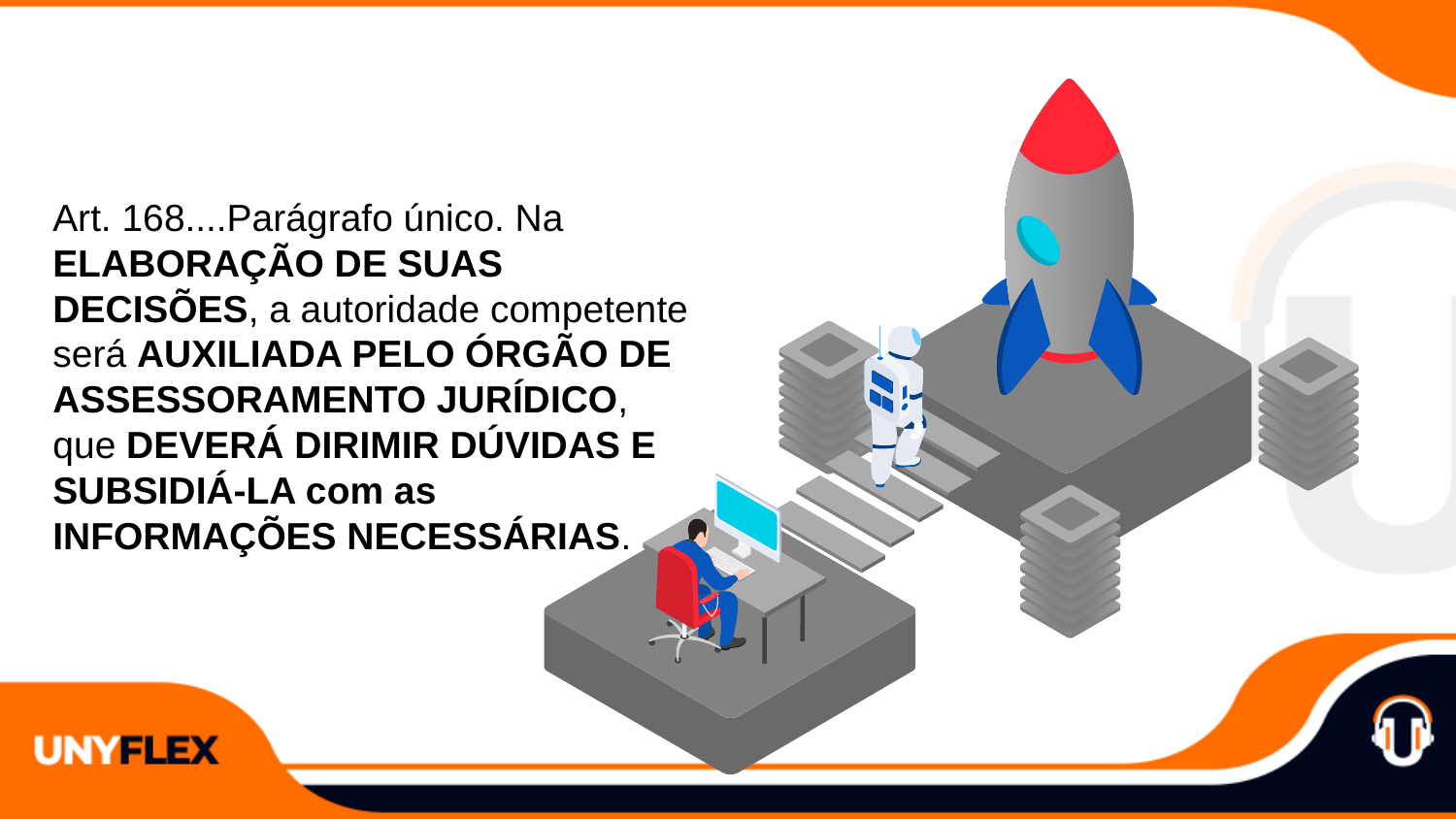

Art. 168....Parágrafo único. Na ELABORAÇÃO DE SUAS DECISÕES, a autoridade competente será AUXILIADA PELO ÓRGÃO DE ASSESSORAMENTO JURÍDICO, que DEVERÁ DIRIMIR DÚVIDAS E SUBSIDIÁ-LA com as INFORMAÇÕES NECESSÁRIAS.